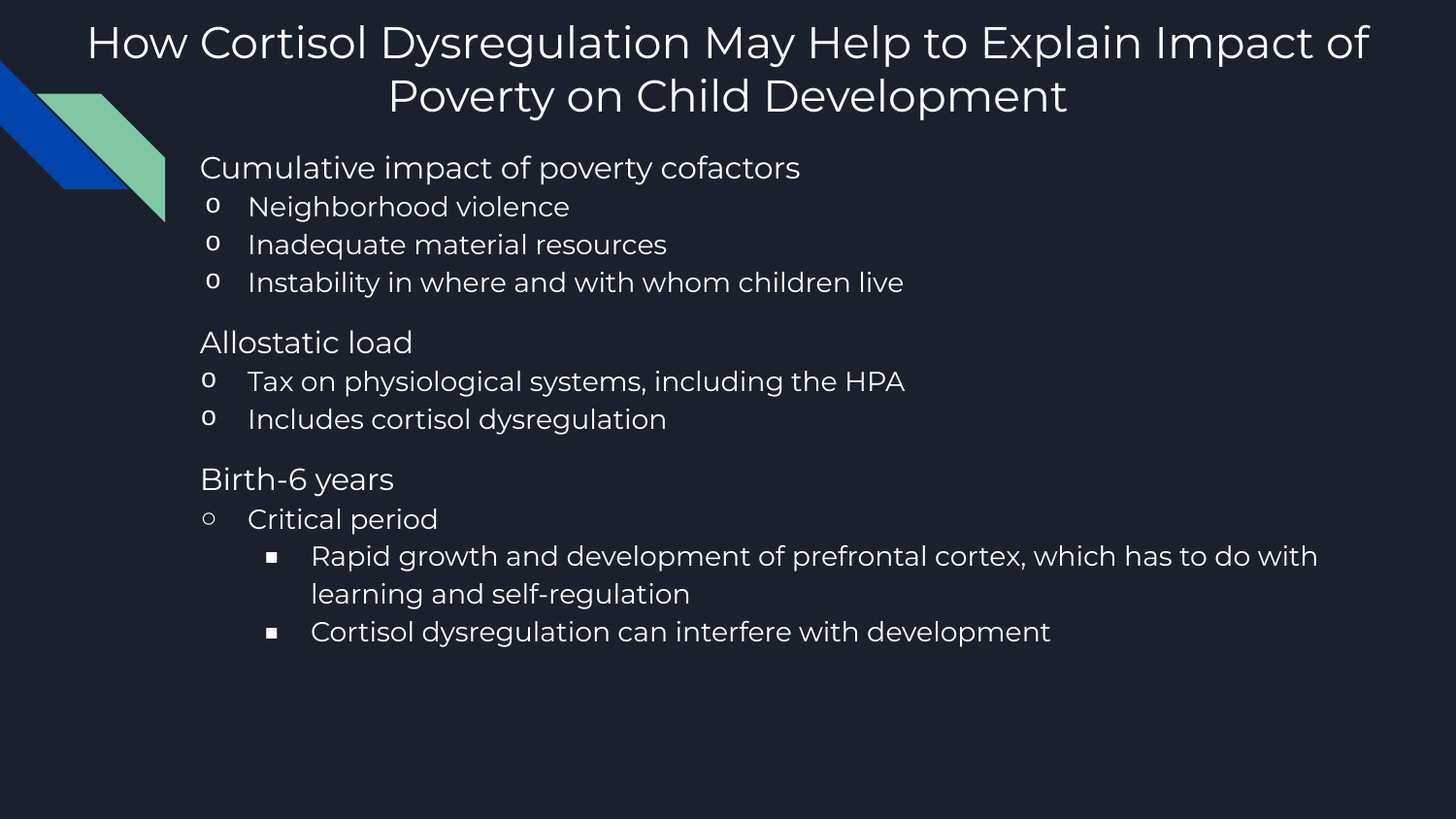

# How Cortisol Dysregulation May Help to Explain Impact of Poverty on Child Development
Cumulative impact of poverty cofactors
Neighborhood violence
Inadequate material resources
Instability in where and with whom children live

Allostatic load
Tax on physiological systems, including the HPA
Includes cortisol dysregulation

Birth-6 years
Critical period
Rapid growth and development of prefrontal cortex, which has to do with learning and self-regulation
Cortisol dysregulation can interfere with development